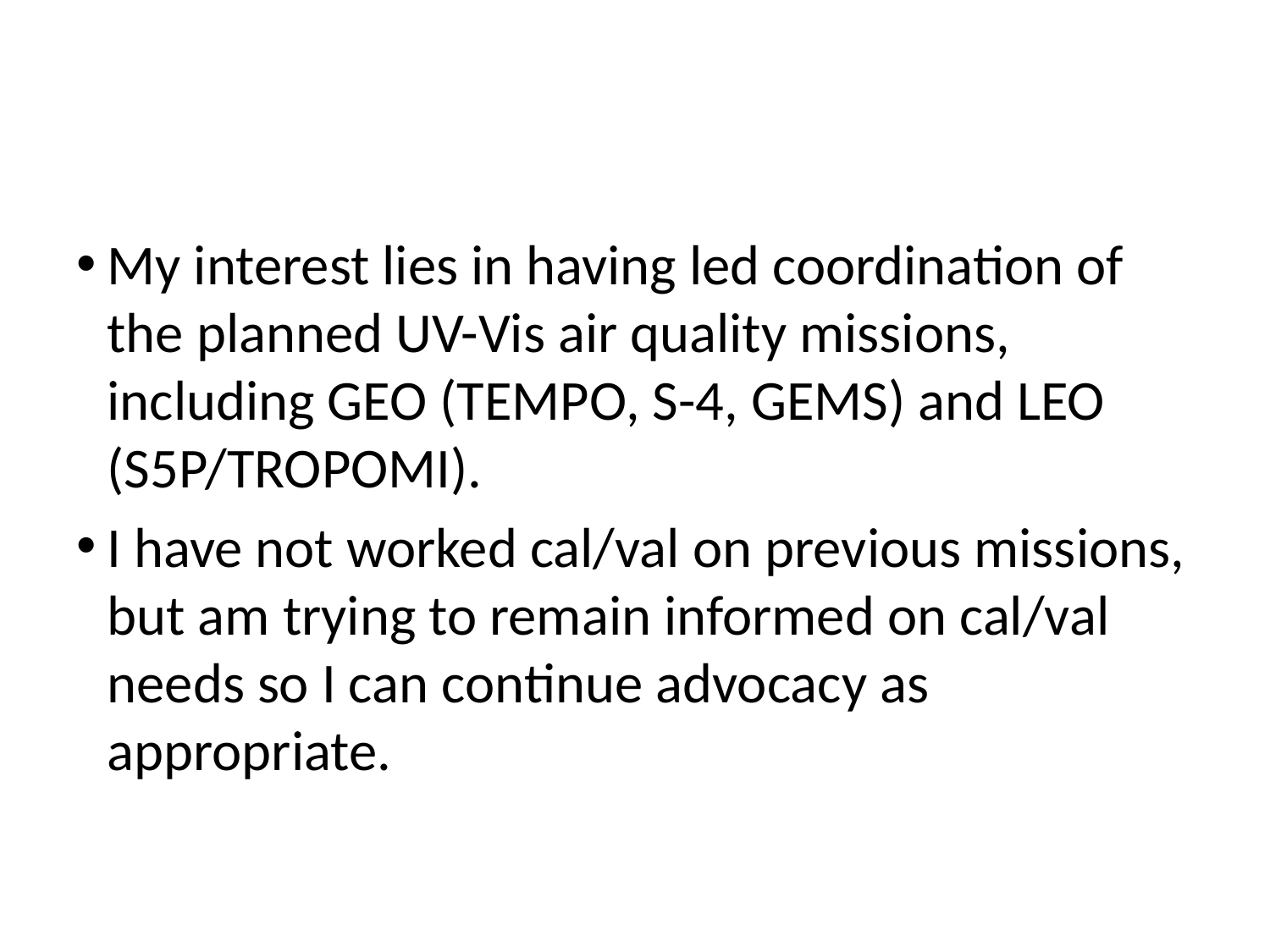

#
My interest lies in having led coordination of the planned UV-Vis air quality missions, including GEO (TEMPO, S-4, GEMS) and LEO (S5P/TROPOMI).
I have not worked cal/val on previous missions, but am trying to remain informed on cal/val needs so I can continue advocacy as appropriate.